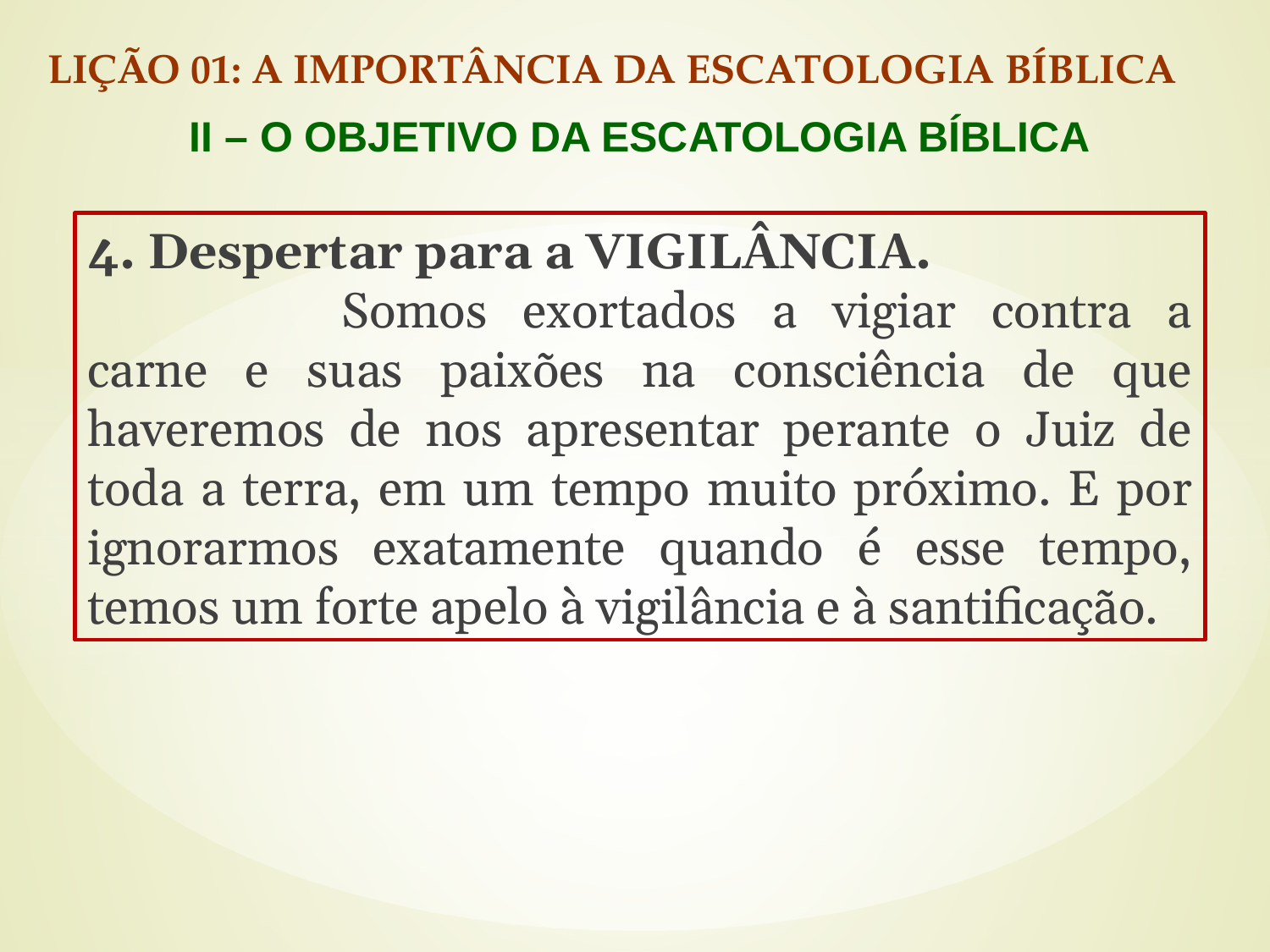

LIÇÃO 01: A IMPORTÂNCIA DA ESCATOLOGIA BÍBLICA
II – O OBJETIVO DA ESCATOLOGIA BÍBLICA
#
4. Despertar para a VIGILÂNCIA.
		Somos exortados a vigiar contra a carne e suas paixões na consciência de que haveremos de nos apresentar perante o Juiz de toda a terra, em um tempo muito próximo. E por ignorarmos exatamente quando é esse tempo, temos um forte apelo à vigilância e à santificação.